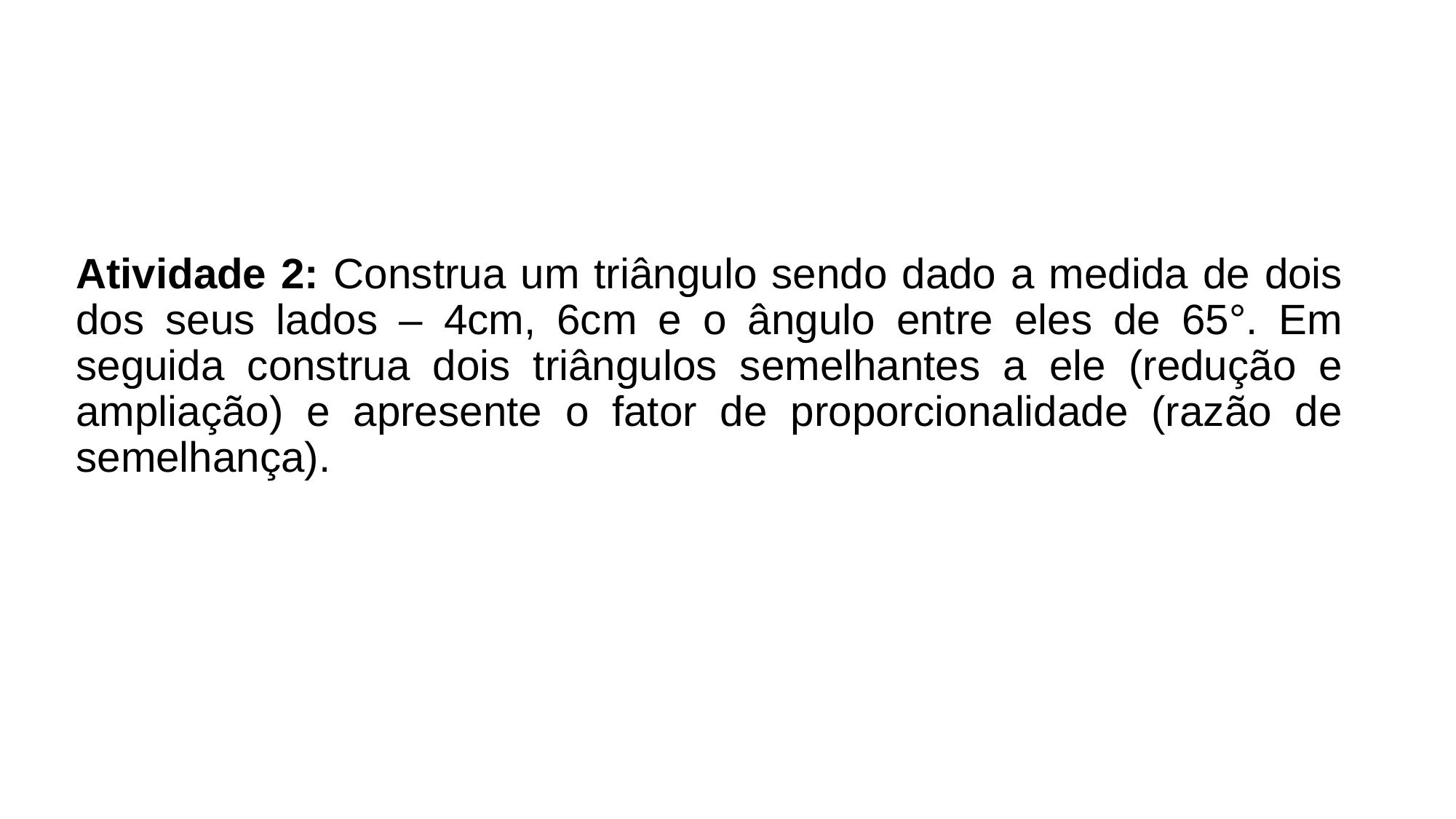

Atividade 2: Construa um triângulo sendo dado a medida de dois dos seus lados – 4cm, 6cm e o ângulo entre eles de 65°. Em seguida construa dois triângulos semelhantes a ele (redução e ampliação) e apresente o fator de proporcionalidade (razão de semelhança).